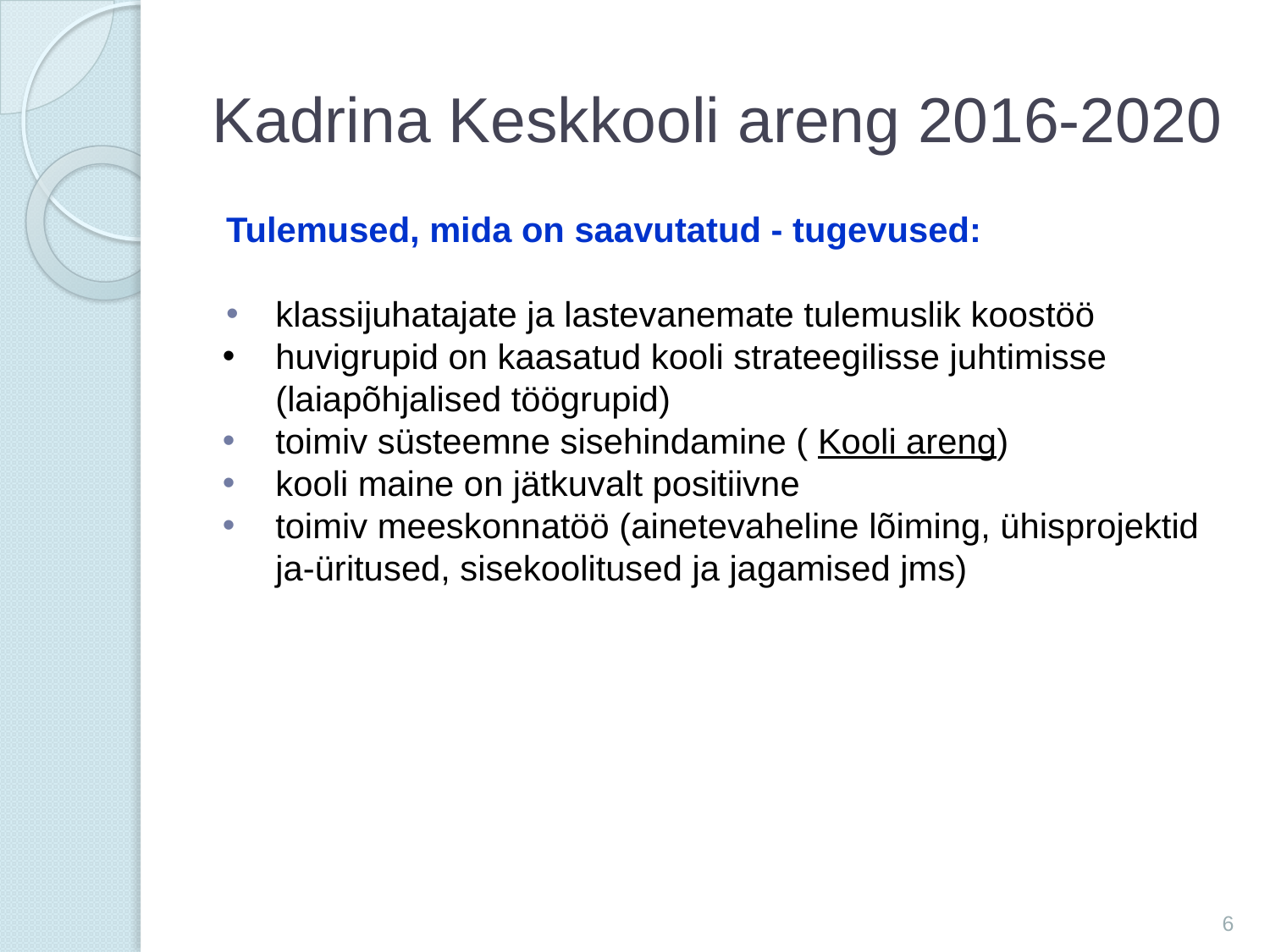

# Kadrina Keskkooli areng 2016-2020
Tulemused, mida on saavutatud - tugevused:

klassijuhatajate ja lastevanemate tulemuslik koostöö
huvigrupid on kaasatud kooli strateegilisse juhtimisse (laiapõhjalised töögrupid)
toimiv süsteemne sisehindamine ( Kooli areng)
kooli maine on jätkuvalt positiivne
toimiv meeskonnatöö (ainetevaheline lõiming, ühisprojektid ja-üritused, sisekoolitused ja jagamised jms)

6